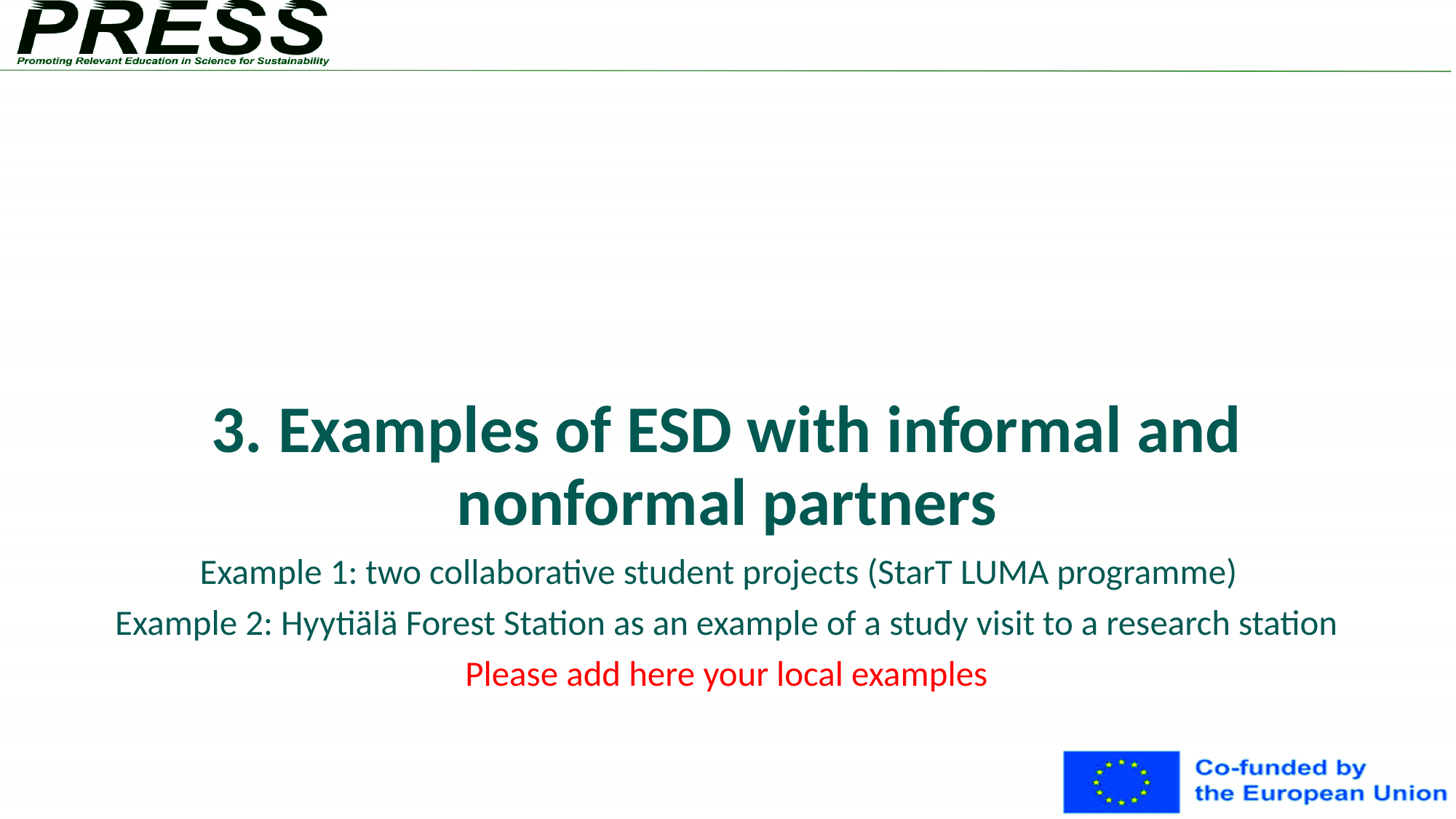

# 3. Examples of ESD with informal and nonformal partners
Example 1: two collaborative student projects (StarT LUMA programme)
Example 2: Hyytiälä Forest Station as an example of a study visit to a research station
Please add here your local examples